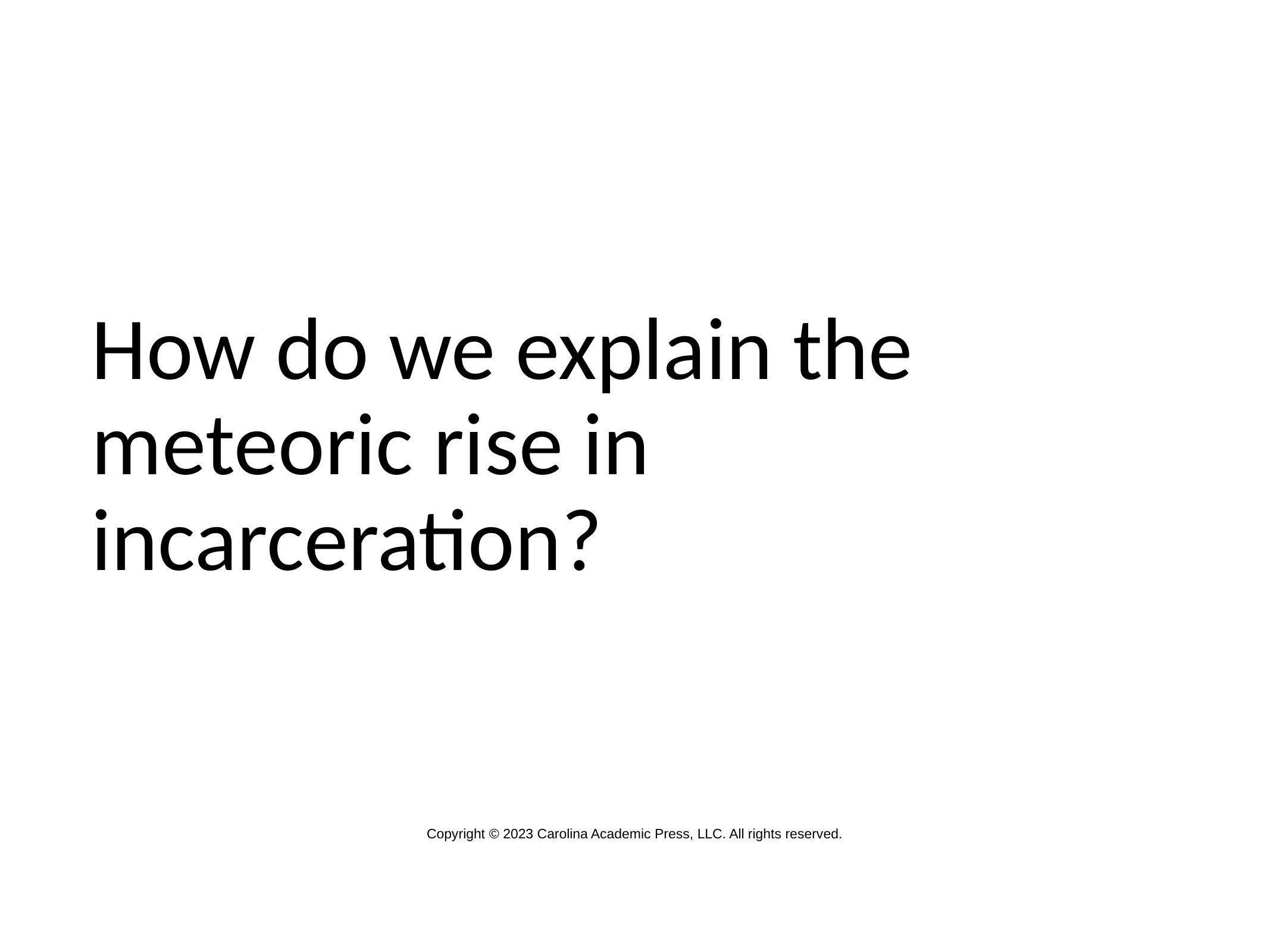

# How do we explain the meteoric rise in incarceration?
Copyright © 2023 Carolina Academic Press, LLC. All rights reserved.